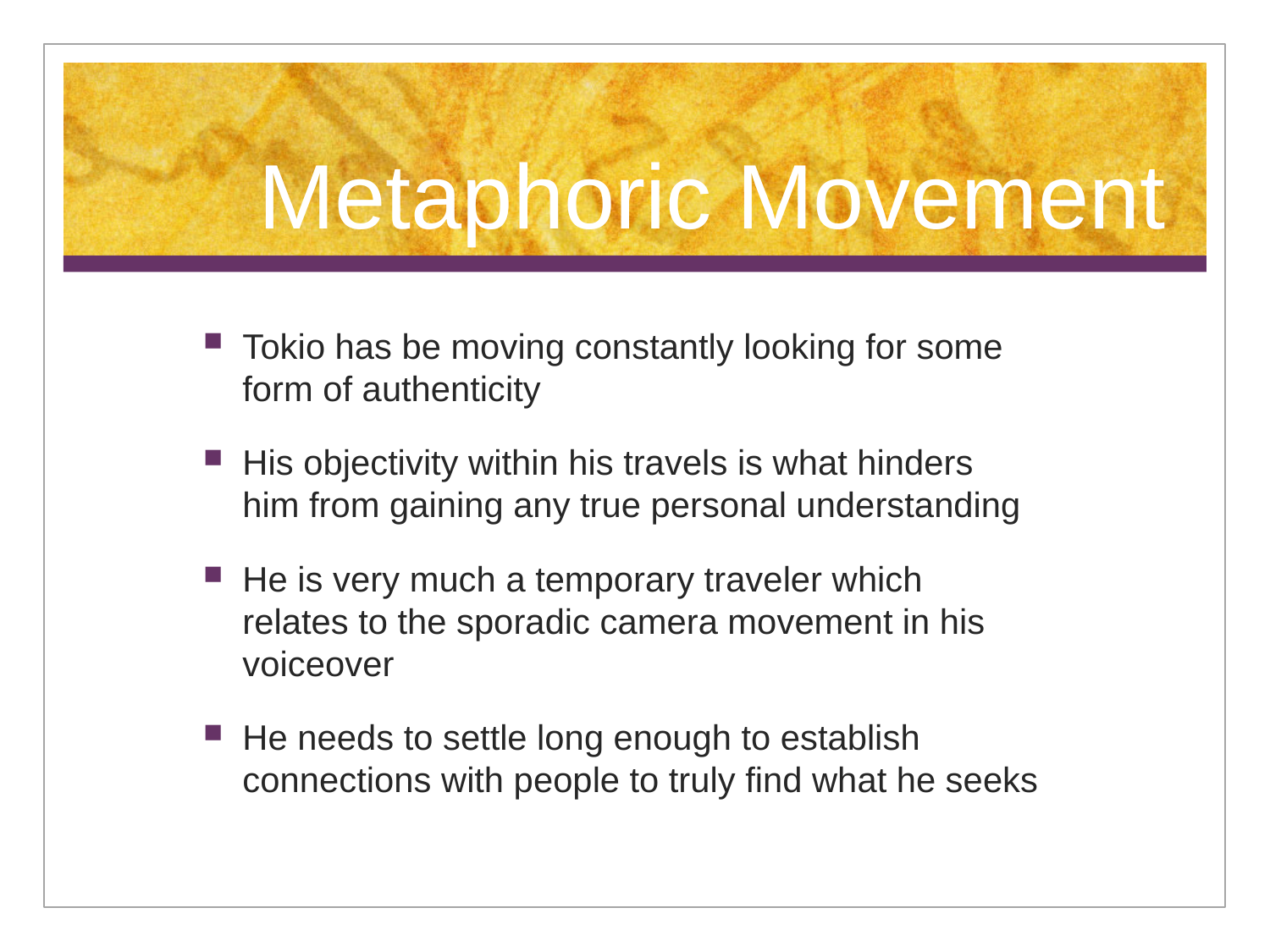

# Metaphoric Movement
Tokio has be moving constantly looking for some form of authenticity
His objectivity within his travels is what hinders him from gaining any true personal understanding
He is very much a temporary traveler which relates to the sporadic camera movement in his voiceover
He needs to settle long enough to establish connections with people to truly find what he seeks